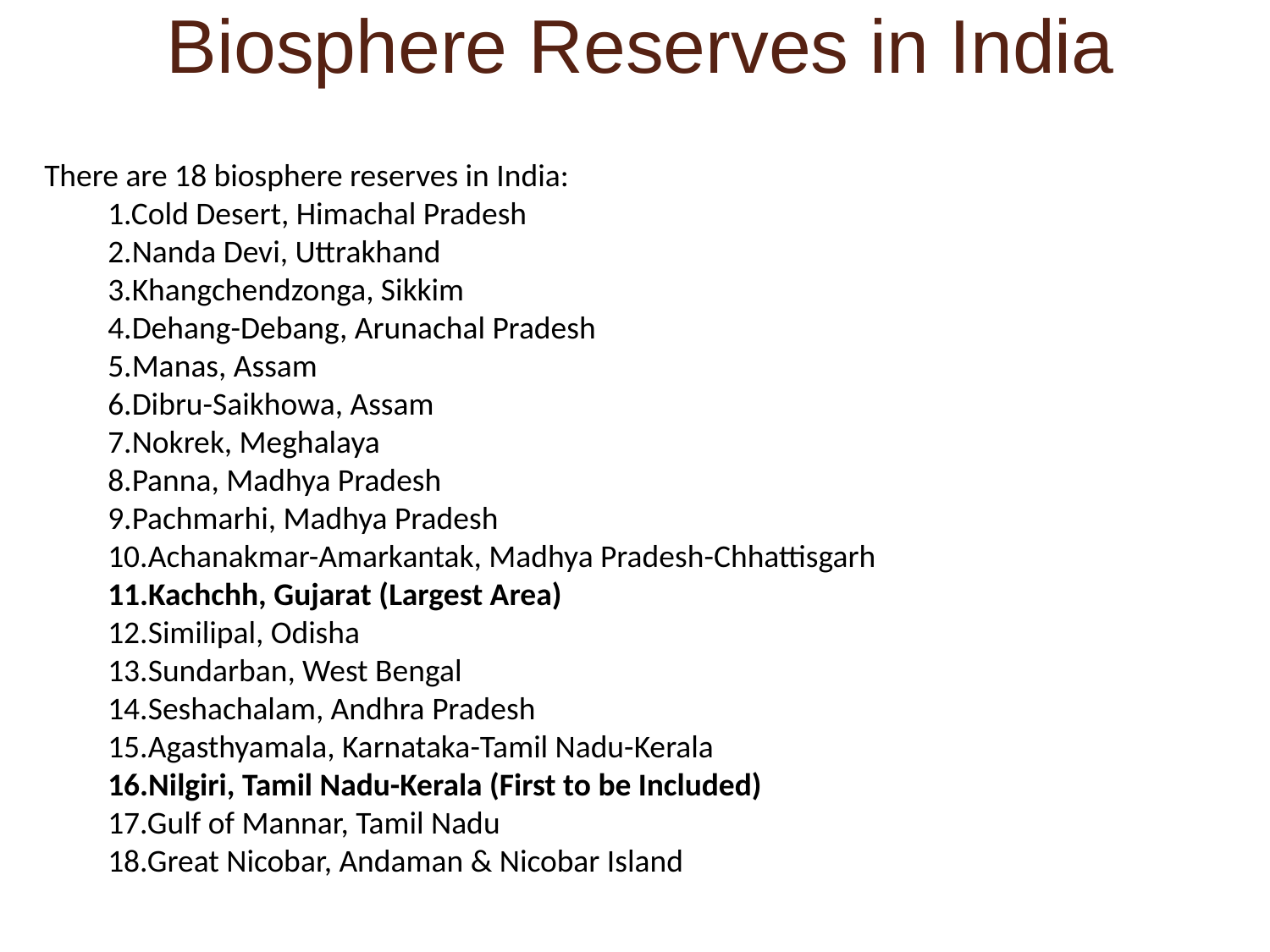

# Biosphere Reserves in India
There are 18 biosphere reserves in India:
1.Cold Desert, Himachal Pradesh
2.Nanda Devi, Uttrakhand
3.Khangchendzonga, Sikkim
4.Dehang-Debang, Arunachal Pradesh
5.Manas, Assam
6.Dibru-Saikhowa, Assam
7.Nokrek, Meghalaya
8.Panna, Madhya Pradesh
9.Pachmarhi, Madhya Pradesh
10.Achanakmar-Amarkantak, Madhya Pradesh-Chhattisgarh
11.Kachchh, Gujarat (Largest Area)
12.Similipal, Odisha
13.Sundarban, West Bengal
14.Seshachalam, Andhra Pradesh
15.Agasthyamala, Karnataka-Tamil Nadu-Kerala
16.Nilgiri, Tamil Nadu-Kerala (First to be Included)
17.Gulf of Mannar, Tamil Nadu
18.Great Nicobar, Andaman & Nicobar Island